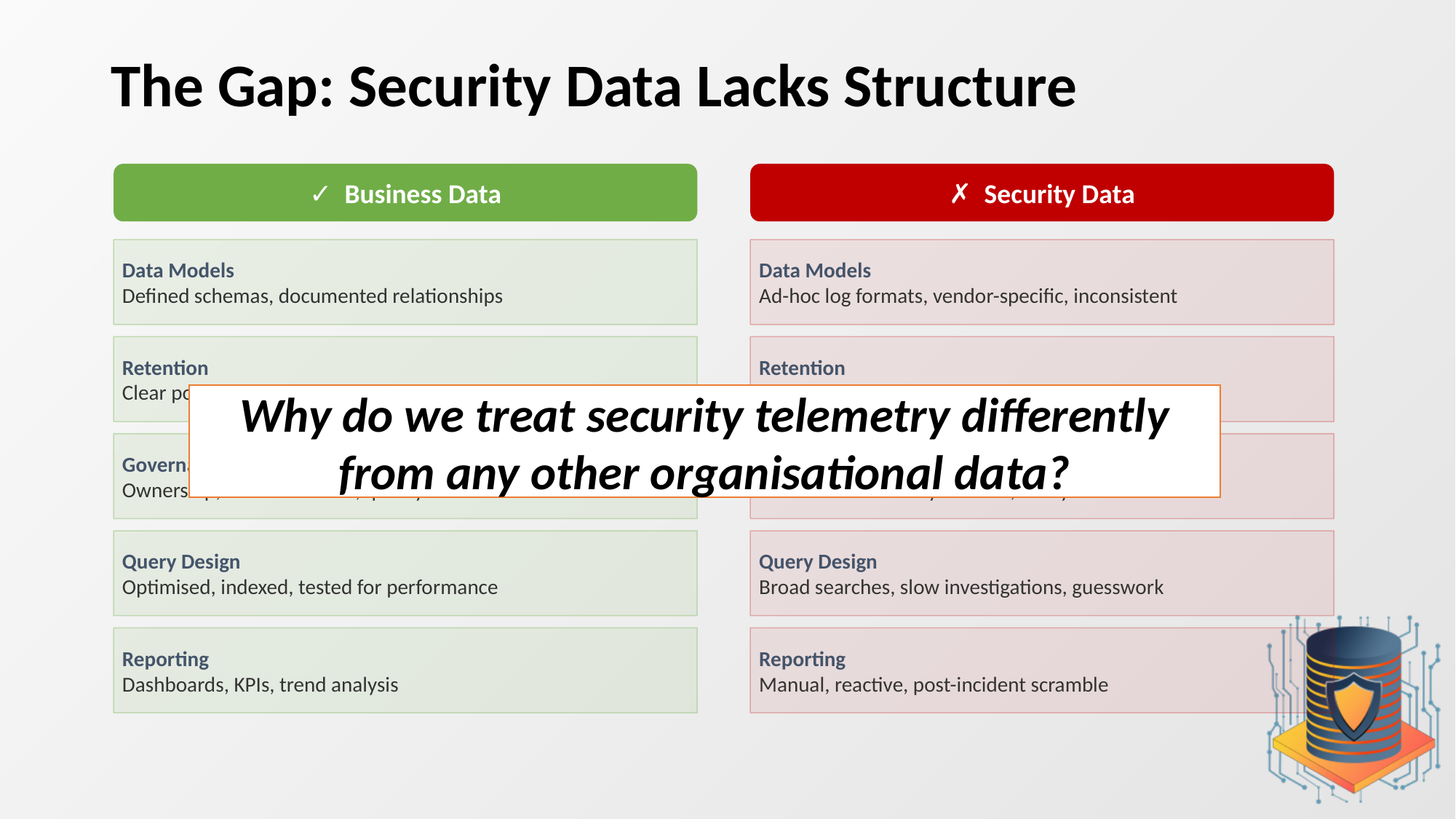

# The Gap: Security Data Lacks Structure

✓  Business Data
✗  Security Data
Data Models
Defined schemas, documented relationships
Data Models
Ad-hoc log formats, vendor-specific, inconsistent
Retention
Clear policies, tiered storage, lifecycle management
Retention
Keep everything or delete arbitrarily
Why do we treat security telemetry differently from any other organisational data?
Governance
Ownership, access controls, quality checks
Governance
Assumed handled by the tool, rarely reviewed
Query Design
Optimised, indexed, tested for performance
Query Design
Broad searches, slow investigations, guesswork
Reporting
Dashboards, KPIs, trend analysis
Reporting
Manual, reactive, post-incident scramble